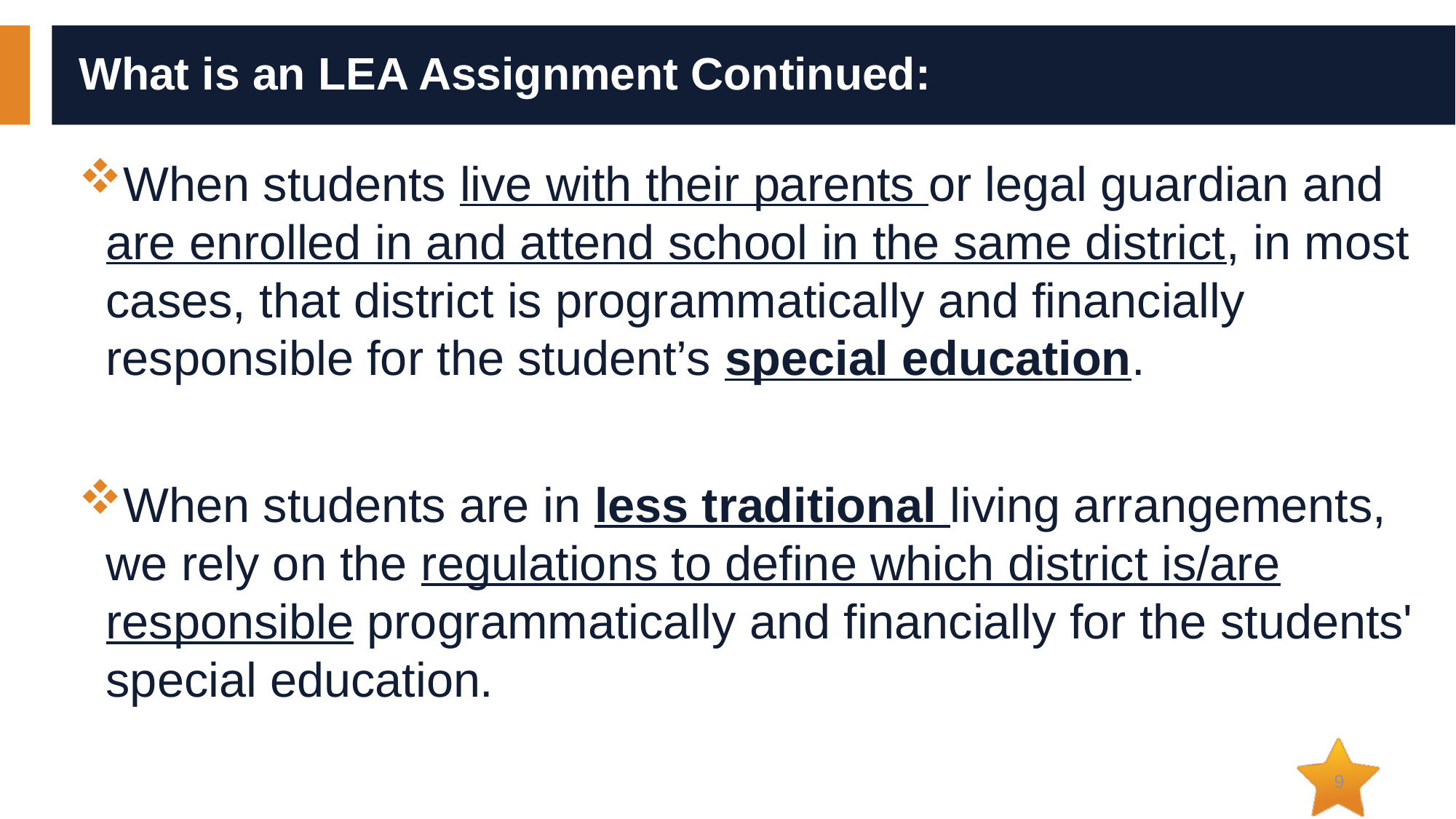

# What is an LEA Assignment Continued:
When students live with their parents or legal guardian and are enrolled in and attend school in the same district, in most cases, that district is programmatically and financially responsible for the student’s special education.

When students are in less traditional living arrangements, we rely on the regulations to define which district is/are responsible programmatically and financially for the students' special education.

9